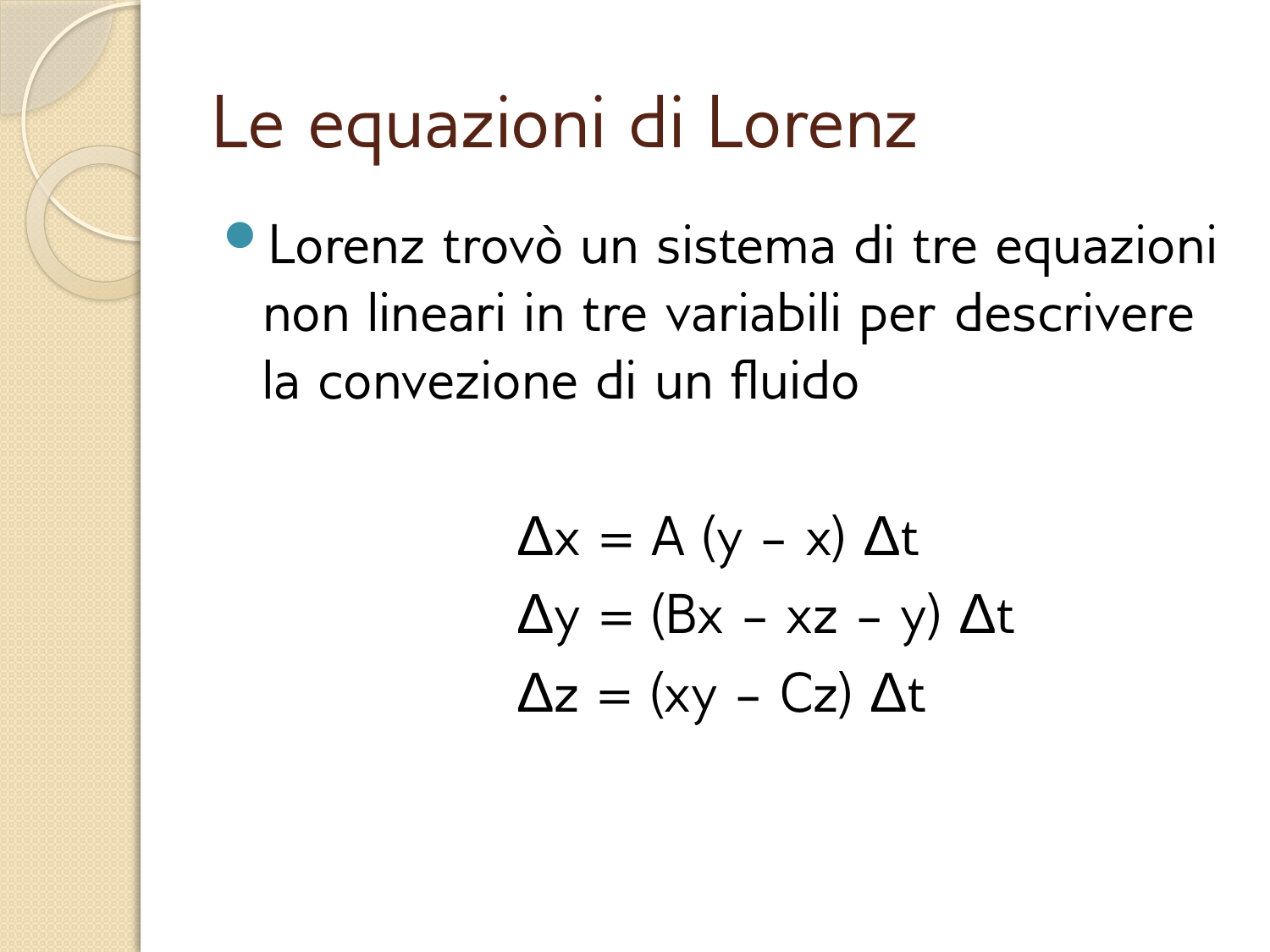

# Le equazioni di Lorenz
Lorenz trovò un sistema di tre equazioni non lineari in tre variabili per descrivere la convezione di un fluido

			Δx = A (y – x) Δt
			Δy = (Bx – xz – y) Δt
			Δz = (xy – Cz) Δt